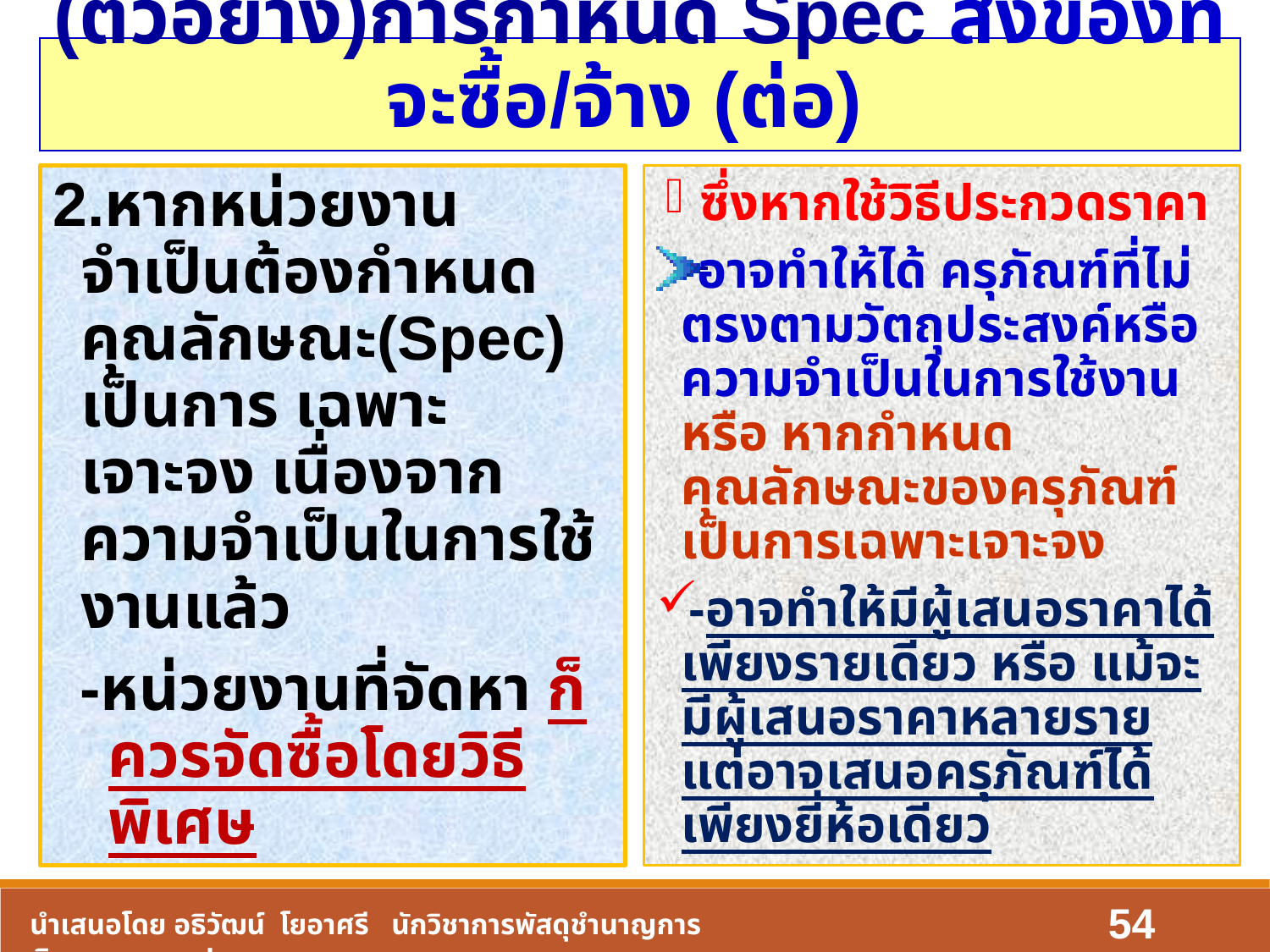

(ตัวอย่าง)การกำหนด Spec สิ่งของที่จะซื้อ/จ้าง (ต่อ)
2.หากหน่วยงานจำเป็นต้องกำหนดคุณลักษณะ(Spec) เป็นการ เฉพาะเจาะจง เนื่องจากความจำเป็นในการใช้งานแล้ว
-หน่วยงานที่จัดหา ก็ควรจัดซื้อโดยวิธีพิเศษ
ซึ่งหากใช้วิธีประกวดราคา
อาจทำให้ได้ ครุภัณฑ์ที่ไม่ตรงตามวัตถุประสงค์หรือความจำเป็นในการใช้งานหรือ หากกำหนดคุณลักษณะของครุภัณฑ์เป็นการเฉพาะเจาะจง
-อาจทำให้มีผู้เสนอราคาได้เพียงรายเดียว หรือ แม้จะมีผู้เสนอราคาหลายราย แต่อาจเสนอครุภัณฑ์ได้เพียงยี่ห้อเดียว
54